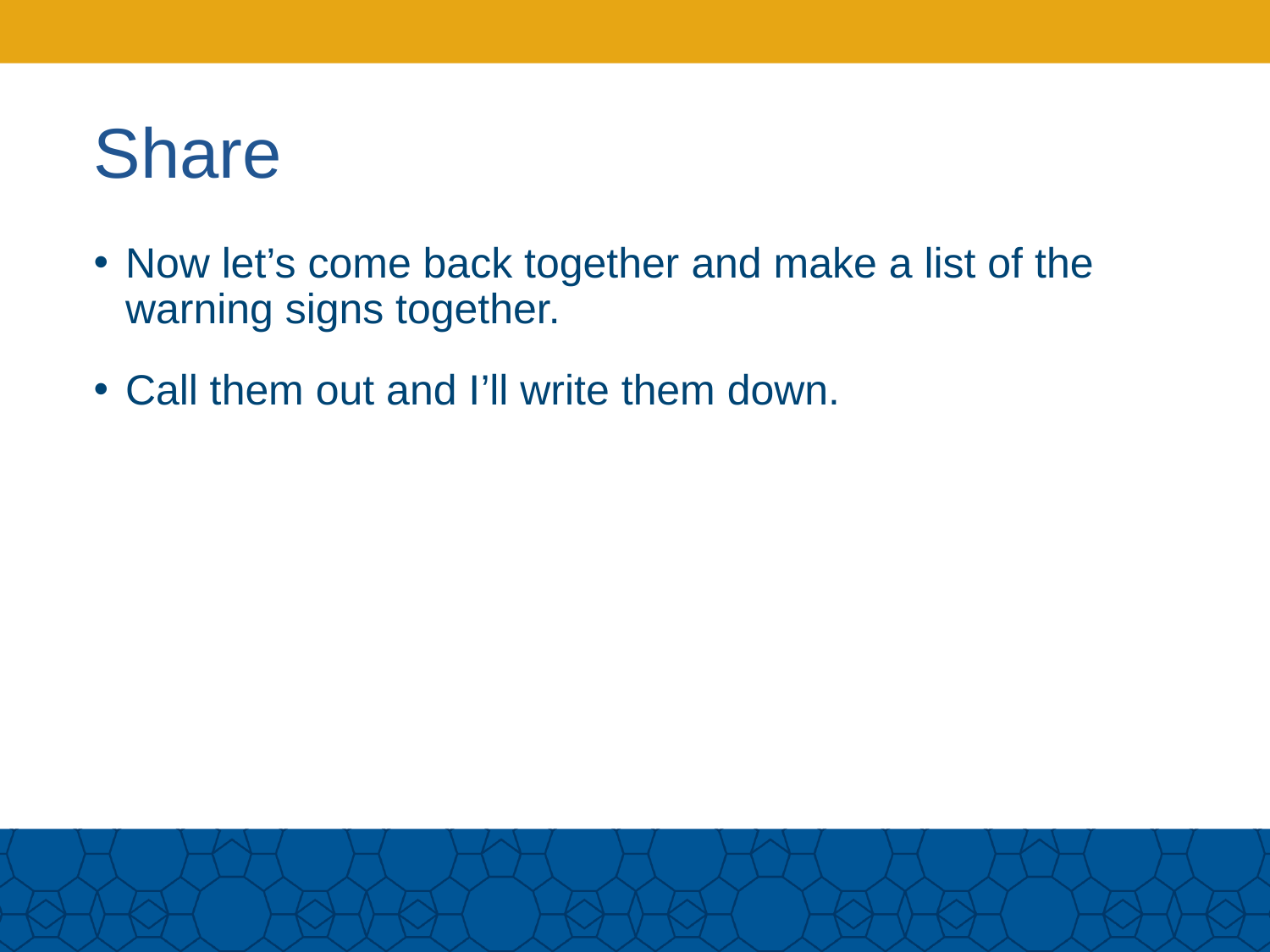

# Share
Now let’s come back together and make a list of the warning signs together.
Call them out and I’ll write them down.